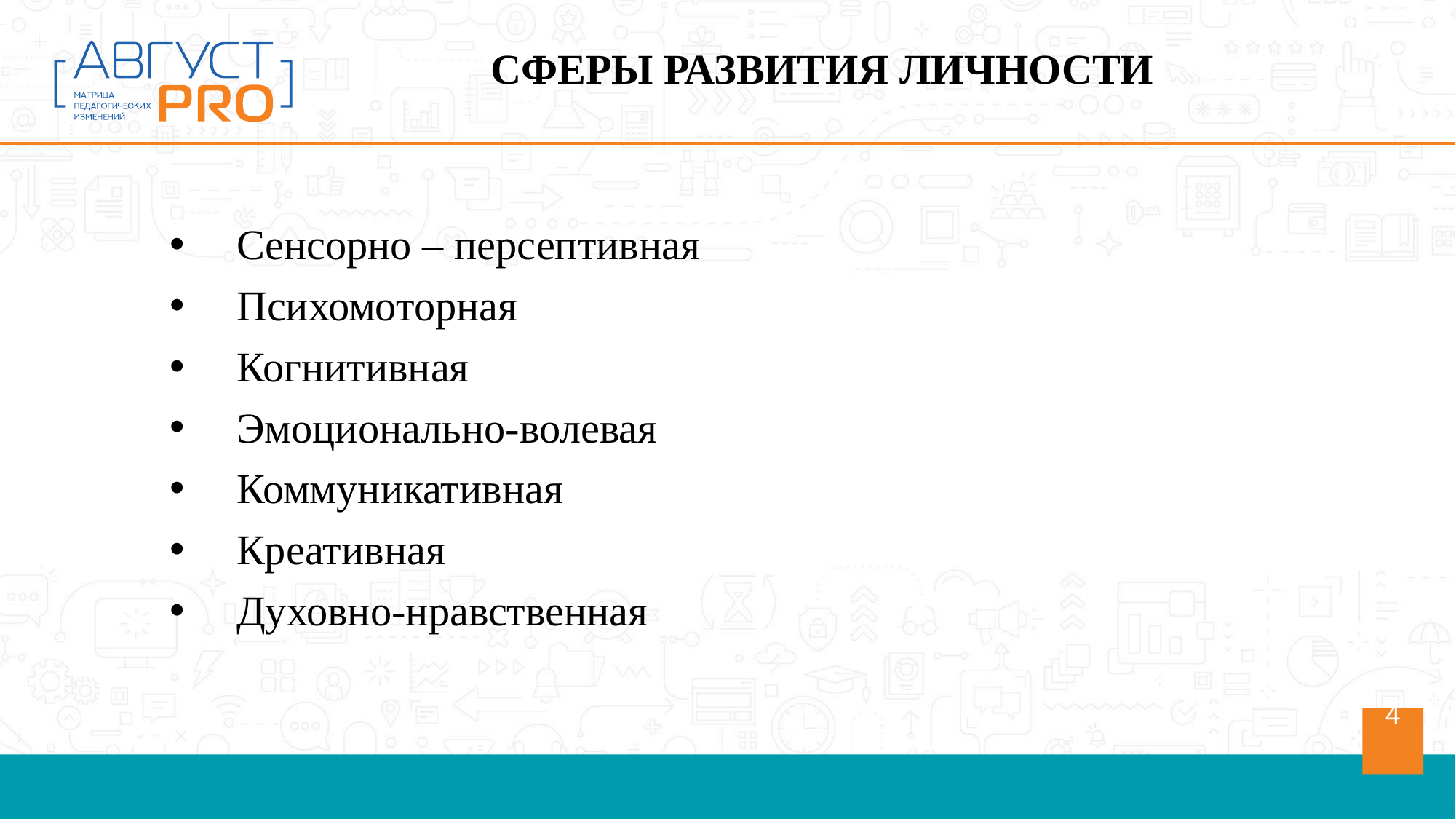

Сферы развития личности

Сенсорно – персептивная
Психомоторная
Когнитивная
Эмоционально-волевая
Коммуникативная
Креативная
Духовно-нравственная